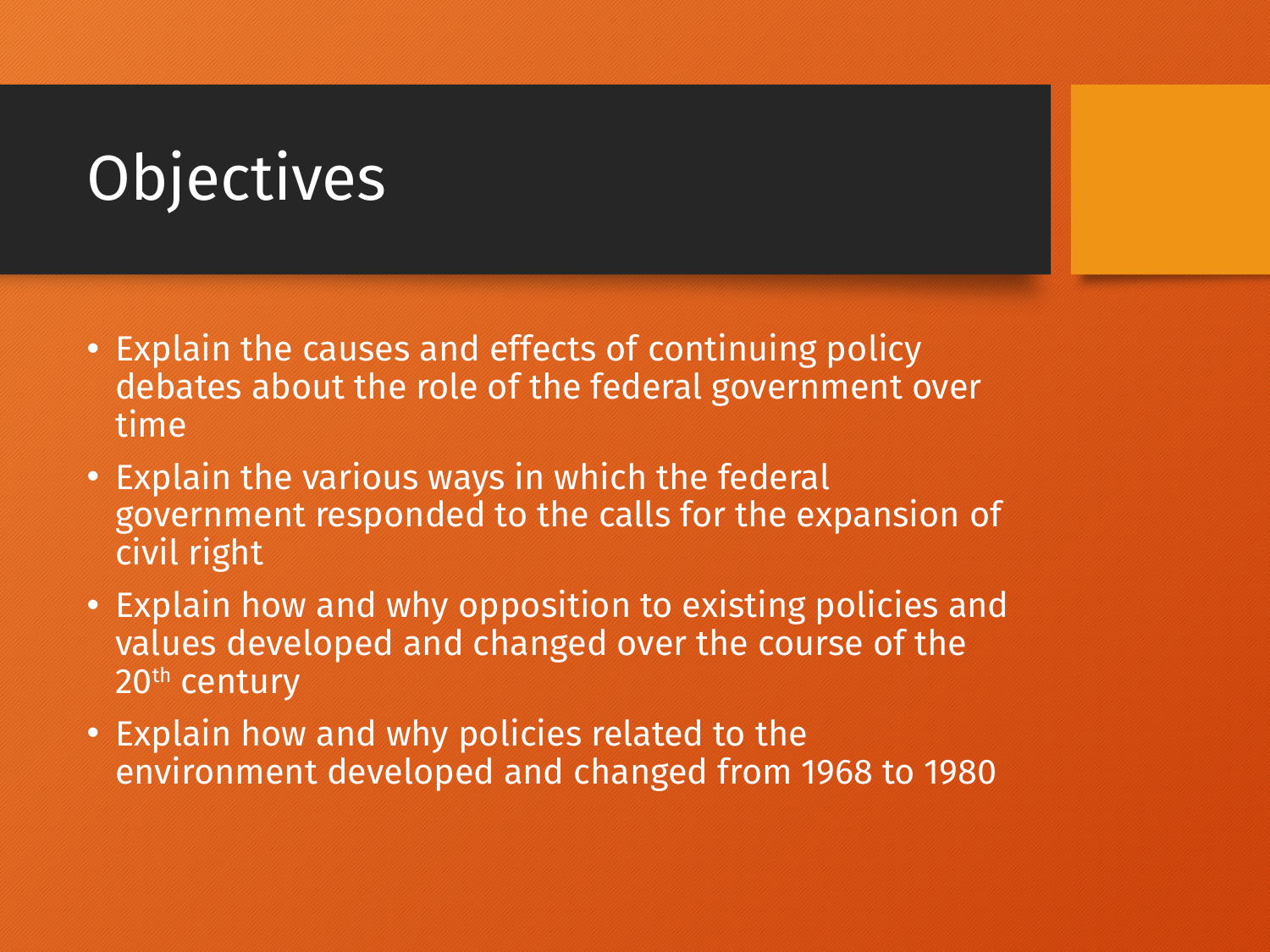

# Objectives
Explain the causes and effects of continuing policy debates about the role of the federal government over time
Explain the various ways in which the federal government responded to the calls for the expansion of civil right
Explain how and why opposition to existing policies and values developed and changed over the course of the 20th century
Explain how and why policies related to the environment developed and changed from 1968 to 1980